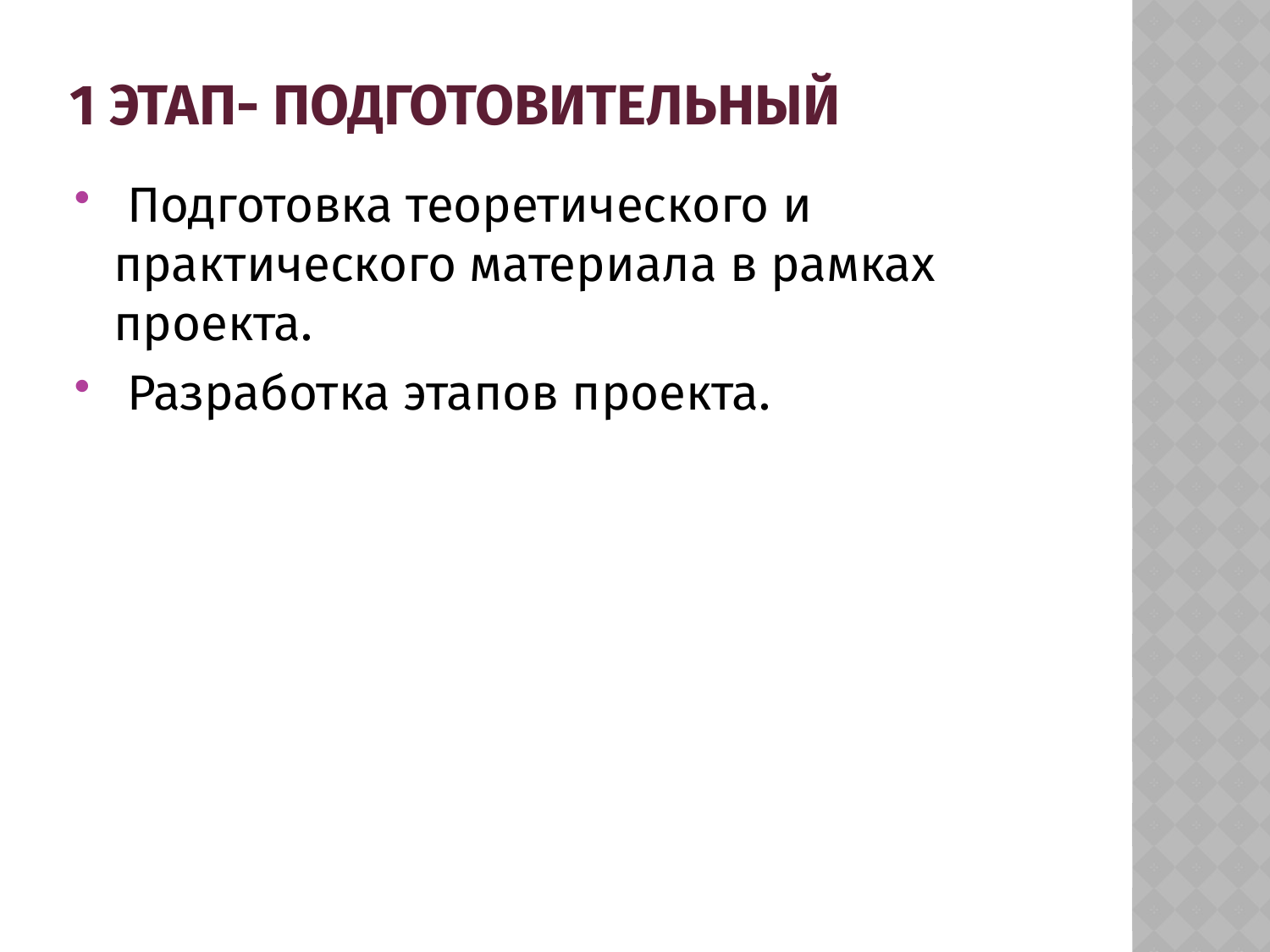

# 1 этап- подготовительный
 Подготовка теоретического и практического материала в рамках проекта.
 Разработка этапов проекта.